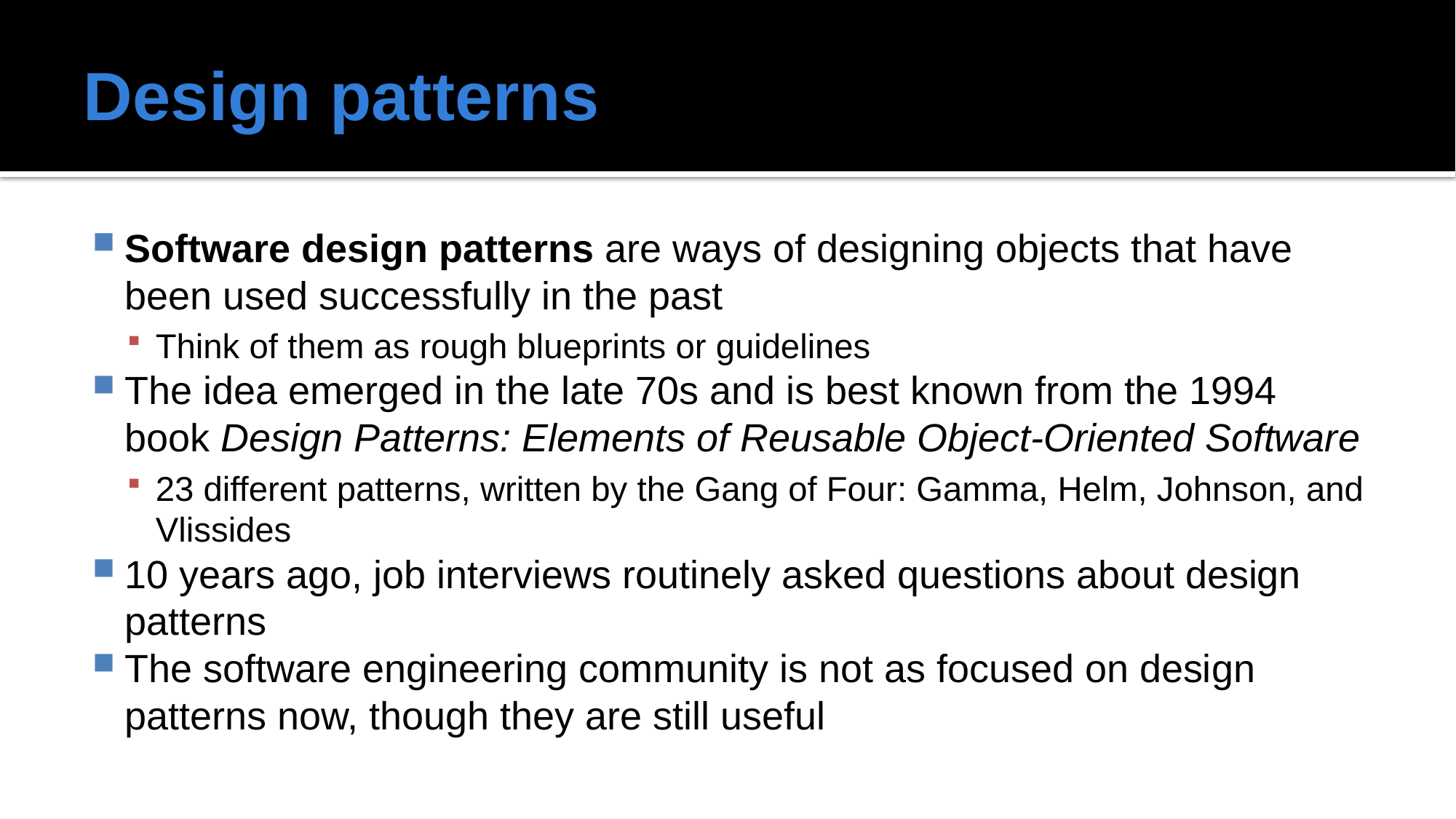

# Design patterns
Software design patterns are ways of designing objects that have been used successfully in the past
Think of them as rough blueprints or guidelines
The idea emerged in the late 70s and is best known from the 1994 book Design Patterns: Elements of Reusable Object-Oriented Software
23 different patterns, written by the Gang of Four: Gamma, Helm, Johnson, and Vlissides
10 years ago, job interviews routinely asked questions about design patterns
The software engineering community is not as focused on design patterns now, though they are still useful